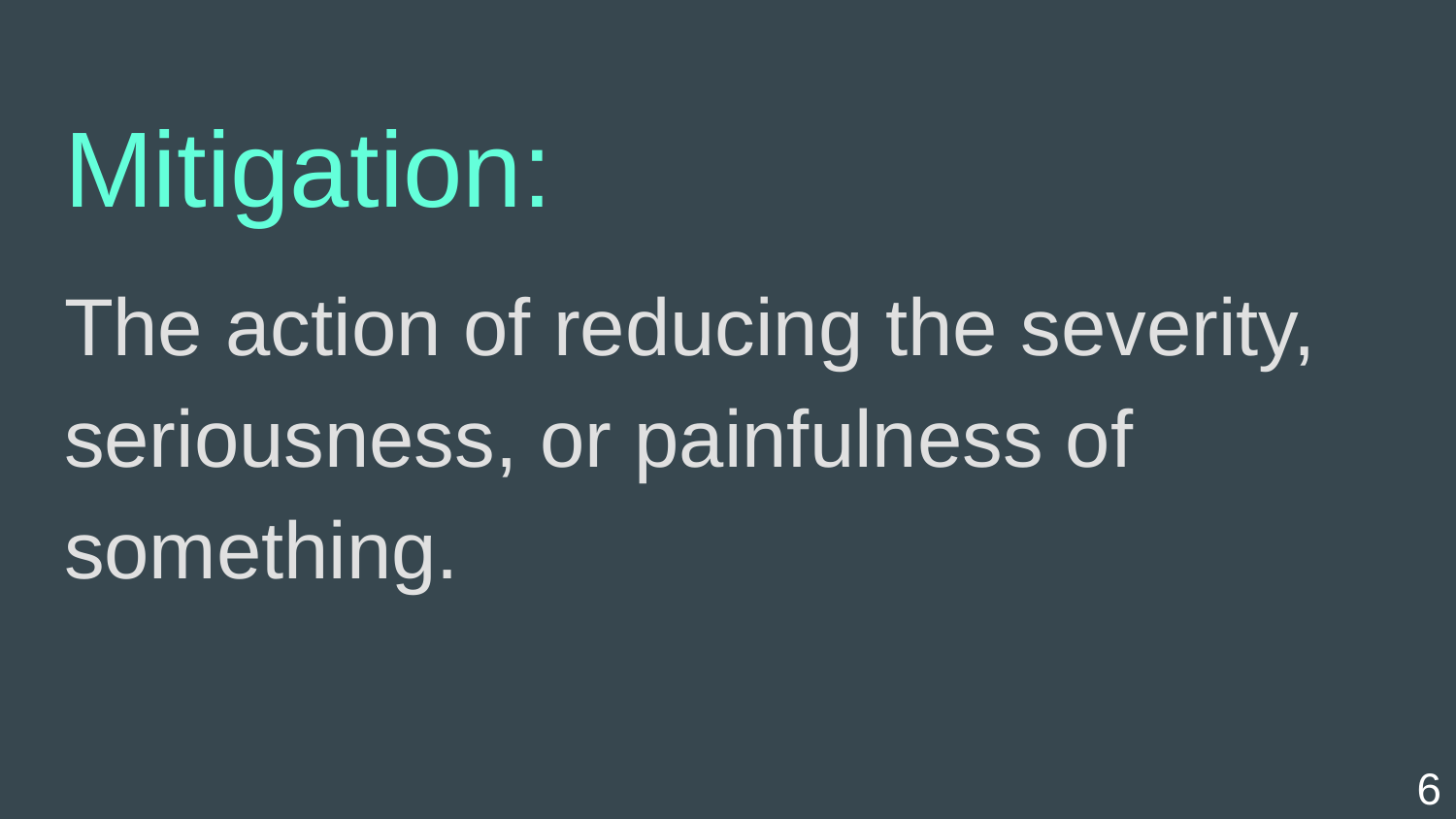

Mitigation:
The action of reducing the severity, seriousness, or painfulness of something.
6